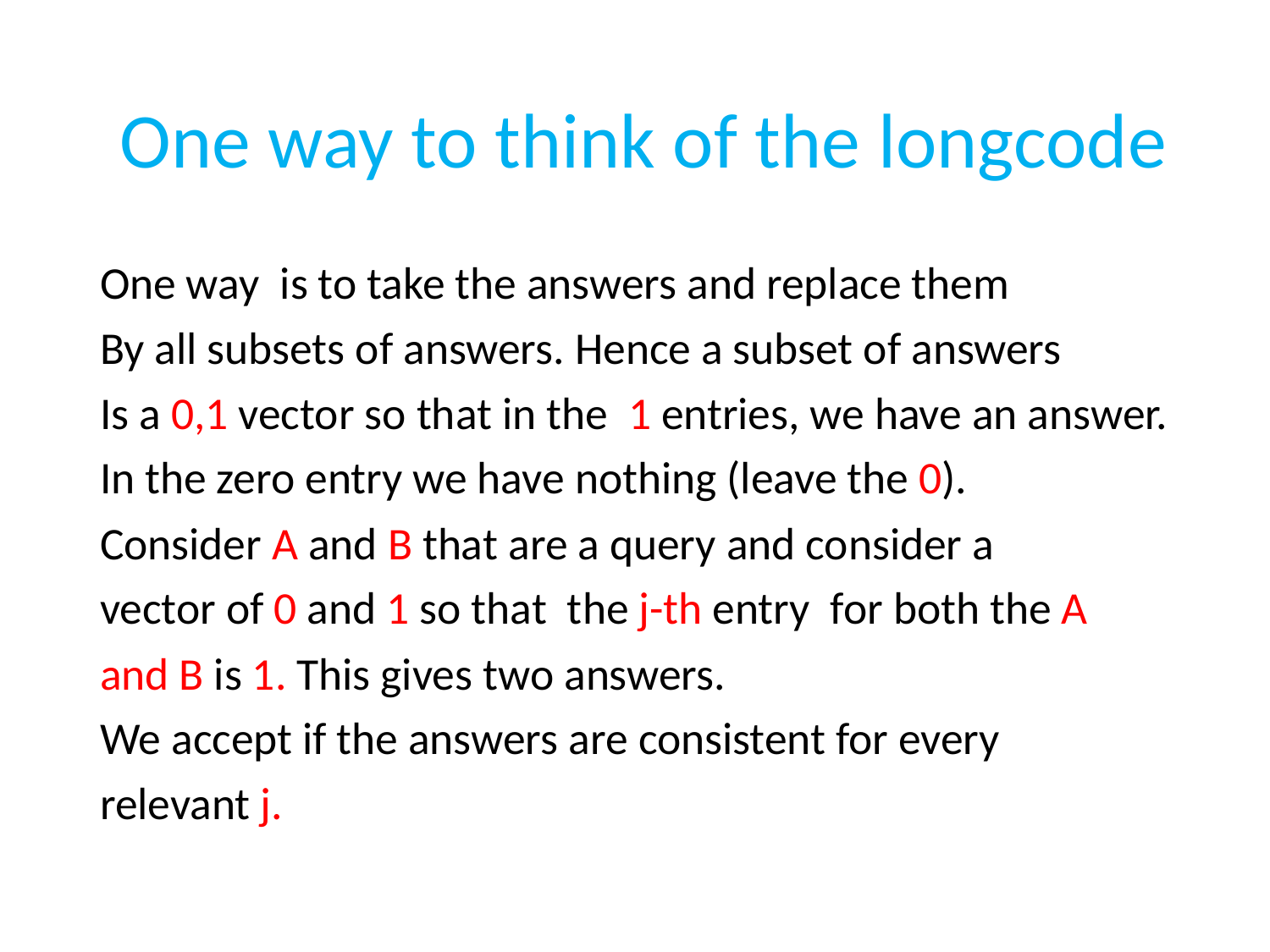

# One way to think of the longcode
One way  is to take the answers and replace them
By all subsets of answers. Hence a subset of answers
Is a 0,1 vector so that in the  1 entries, we have an answer.
In the zero entry we have nothing (leave the 0).
Consider A and B that are a query and consider a
vector of 0 and 1 so that  the j-th entry  for both the A
and B is 1. This gives two answers.
We accept if the answers are consistent for every
relevant j.